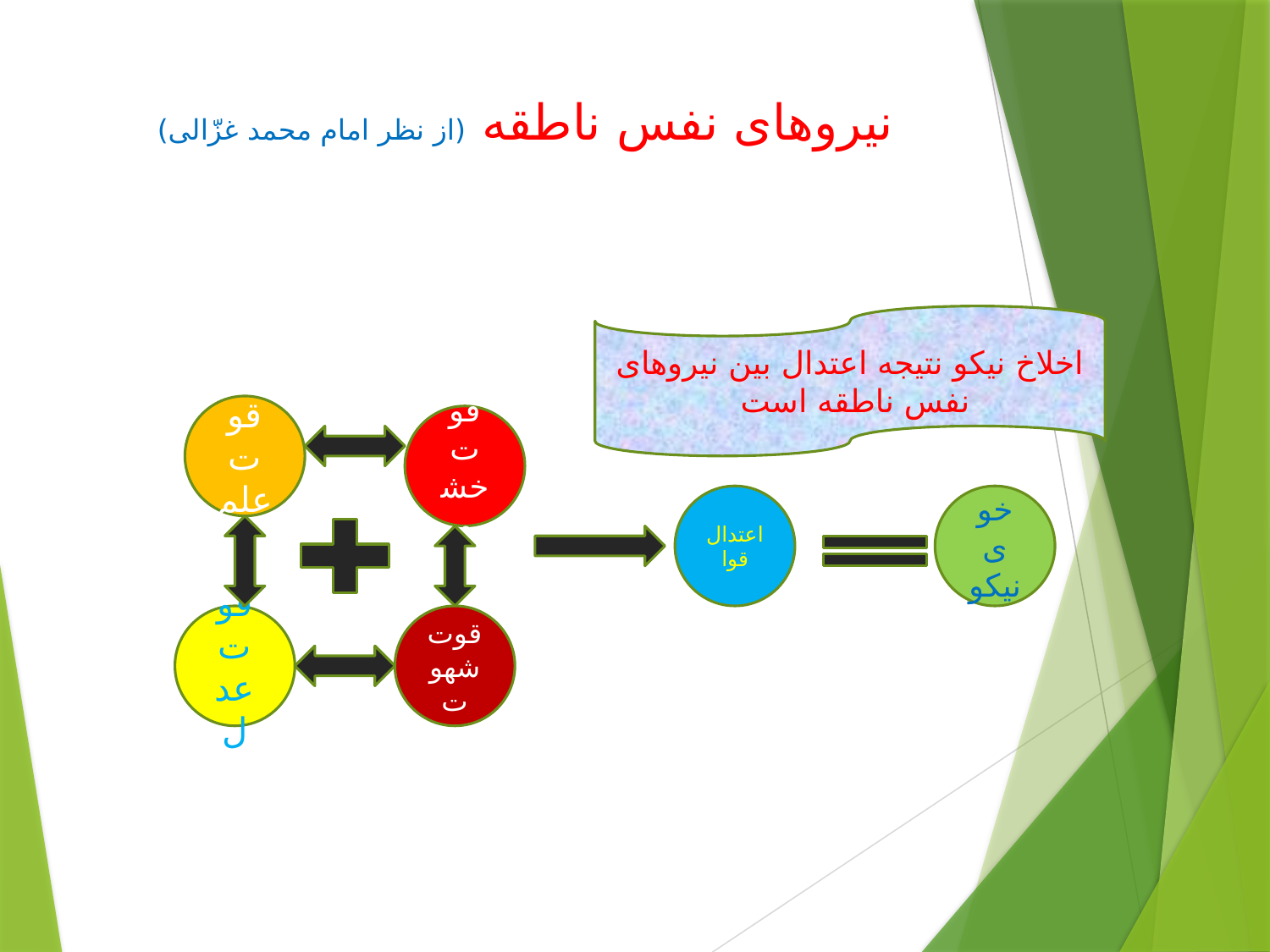

# نیروهای نفس ناطقه (از نظر امام محمد غزّالی)

اخلاخ نیکو نتیجه اعتدال بین نیروهای نفس ناطقه است
قوت علم
قوت خشم

اعتدال قوا
خوی نیکو

قوت عدل
قوت شهوت